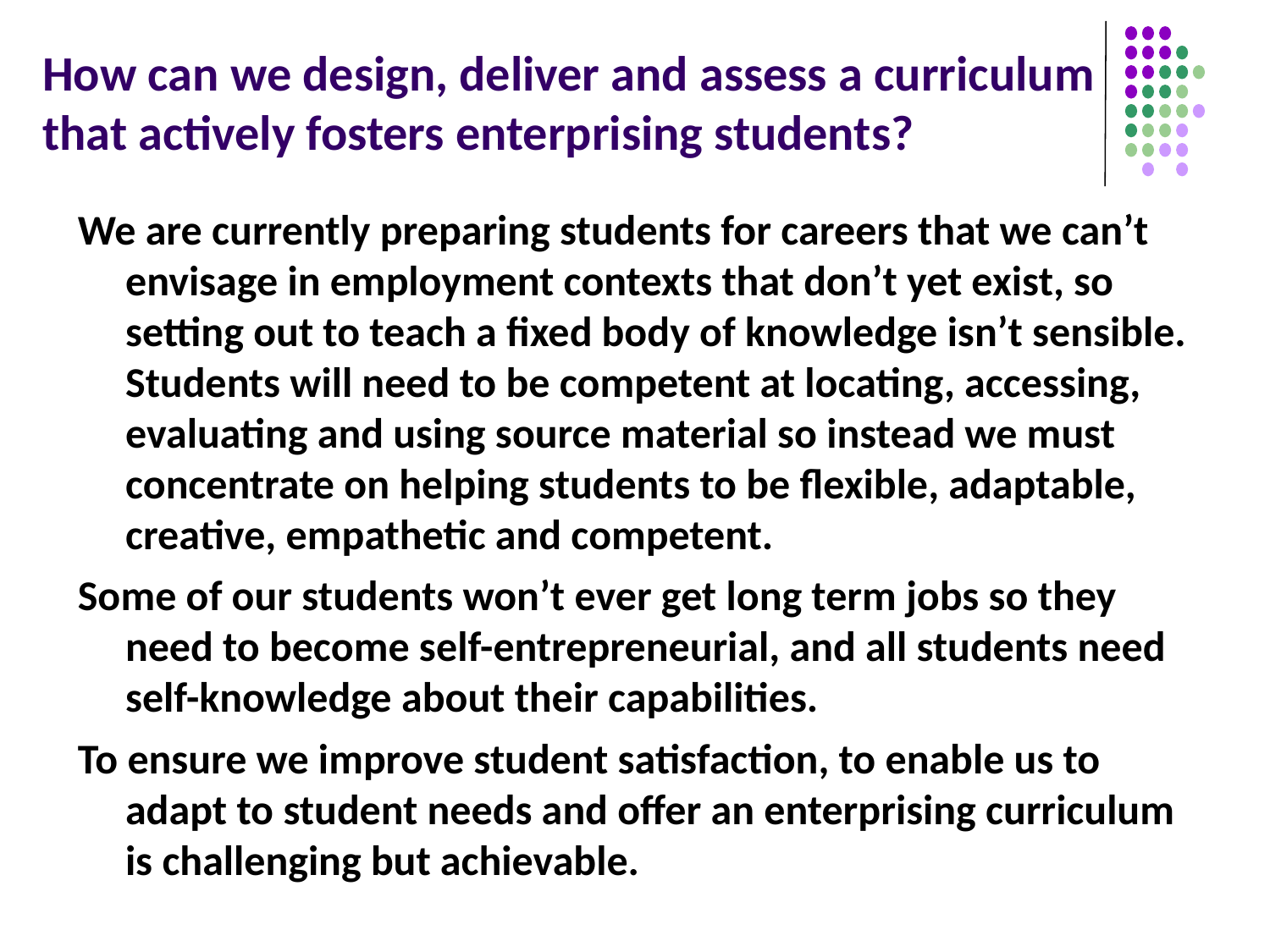

# How can we design, deliver and assess a curriculum that actively fosters enterprising students?
We are currently preparing students for careers that we can’t envisage in employment contexts that don’t yet exist, so setting out to teach a fixed body of knowledge isn’t sensible. Students will need to be competent at locating, accessing, evaluating and using source material so instead we must concentrate on helping students to be flexible, adaptable, creative, empathetic and competent.
Some of our students won’t ever get long term jobs so they need to become self-entrepreneurial, and all students need self-knowledge about their capabilities.
To ensure we improve student satisfaction, to enable us to adapt to student needs and offer an enterprising curriculum is challenging but achievable.